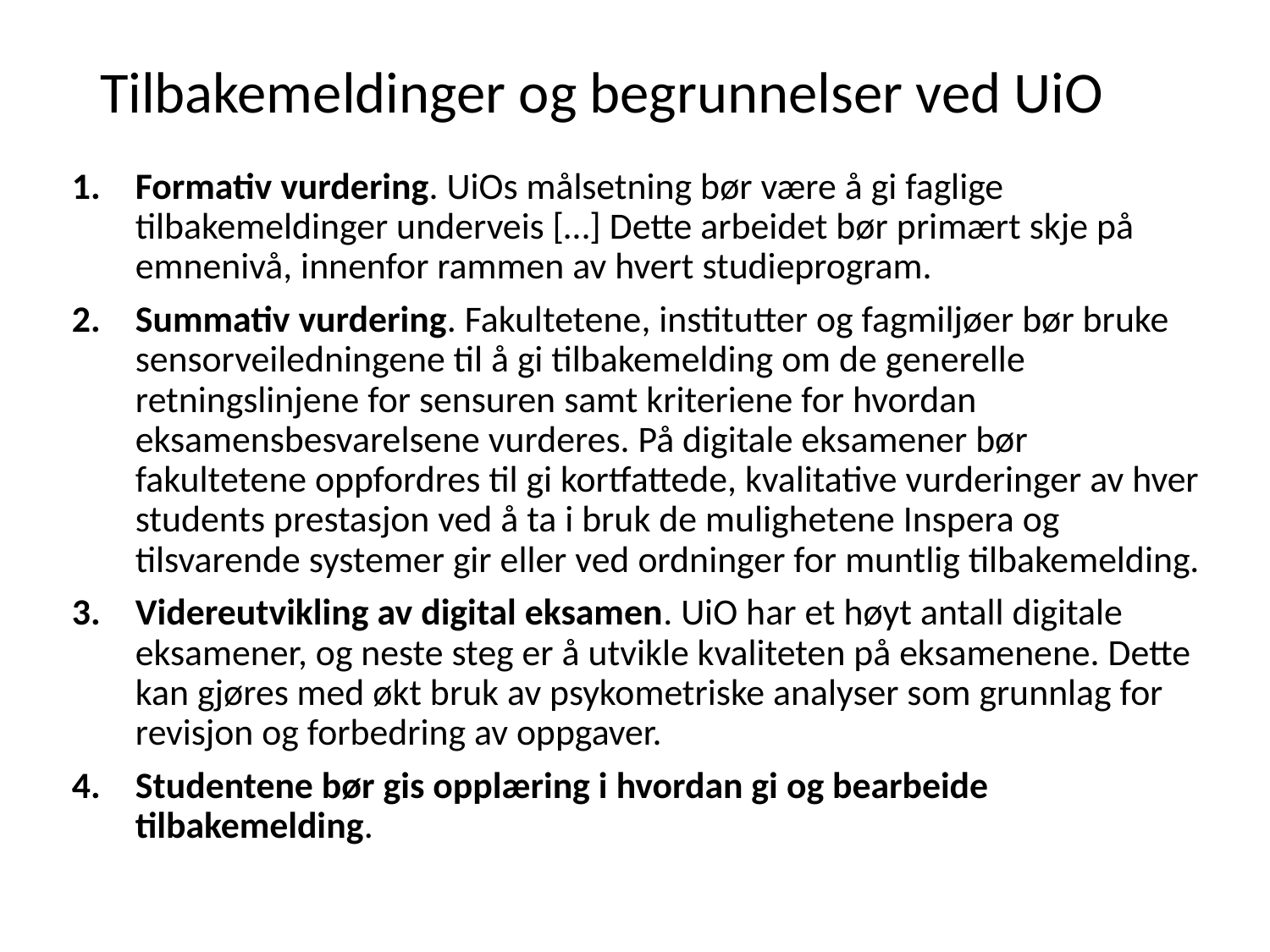

# Tilbakemeldinger og begrunnelser ved UiO
Formativ vurdering. UiOs målsetning bør være å gi faglige tilbakemeldinger underveis […] Dette arbeidet bør primært skje på emnenivå, innenfor rammen av hvert studieprogram.
Summativ vurdering. Fakultetene, institutter og fagmiljøer bør bruke sensorveiledningene til å gi tilbakemelding om de generelle retningslinjene for sensuren samt kriteriene for hvordan eksamensbesvarelsene vurderes. På digitale eksamener bør fakultetene oppfordres til gi kortfattede, kvalitative vurderinger av hver students prestasjon ved å ta i bruk de mulighetene Inspera og tilsvarende systemer gir eller ved ordninger for muntlig tilbakemelding.
Videreutvikling av digital eksamen. UiO har et høyt antall digitale eksamener, og neste steg er å utvikle kvaliteten på eksamenene. Dette kan gjøres med økt bruk av psykometriske analyser som grunnlag for revisjon og forbedring av oppgaver.
Studentene bør gis opplæring i hvordan gi og bearbeide tilbakemelding.